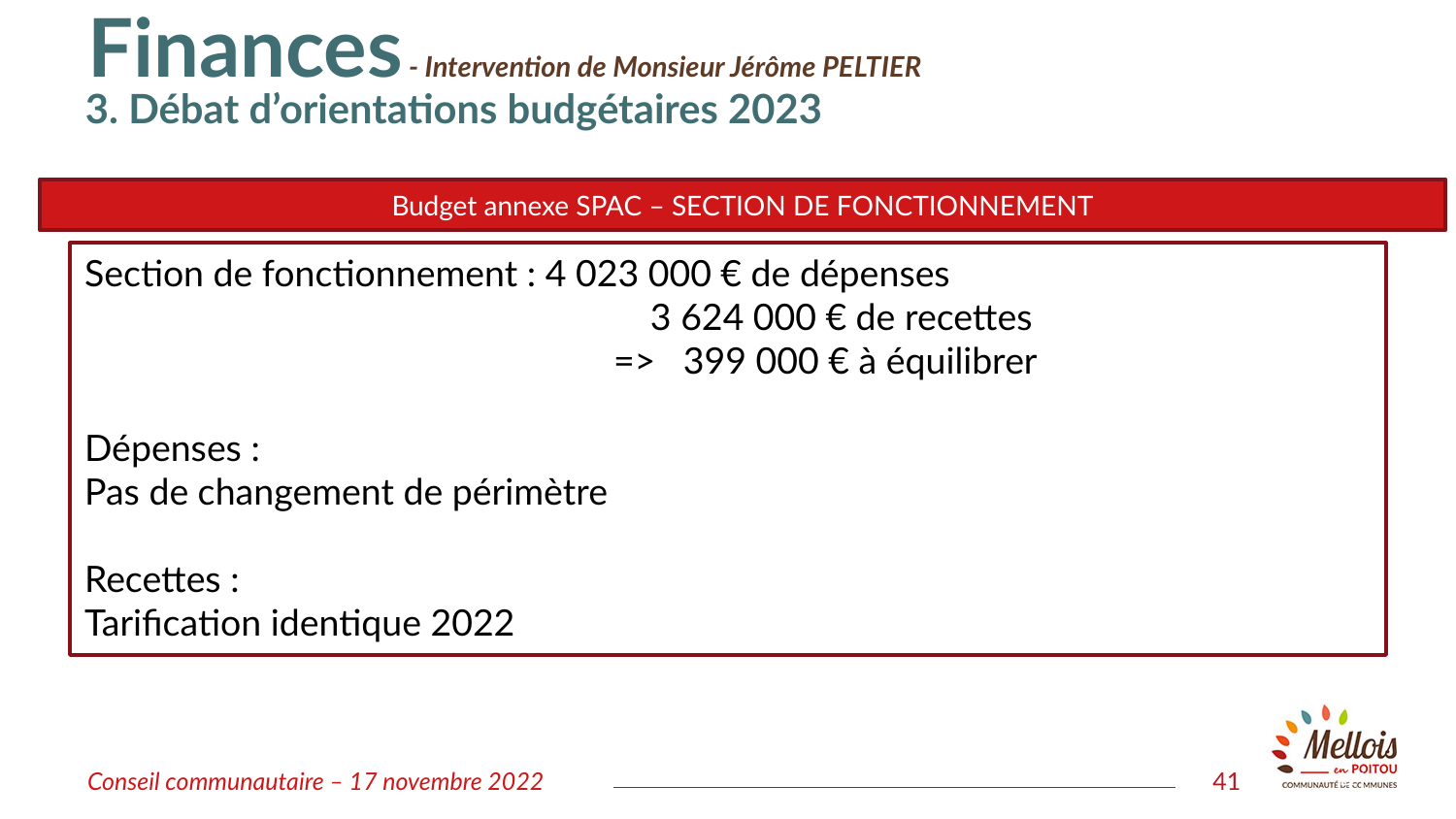

Finances - Intervention de Monsieur Jérôme PELTIER
#
3. Débat d’orientations budgétaires 2023

Budget annexe SPAC – SECTION DE FONCTIONNEMENT
Section de fonctionnement : 4 023 000 € de dépenses
		 	              3 624 000 € de recettes
			          =>   399 000 € à équilibrer

Dépenses :
Pas de changement de périmètre

Recettes :
Tarification identique 2022

Conseil communautaire – 17 novembre 2022
41
41